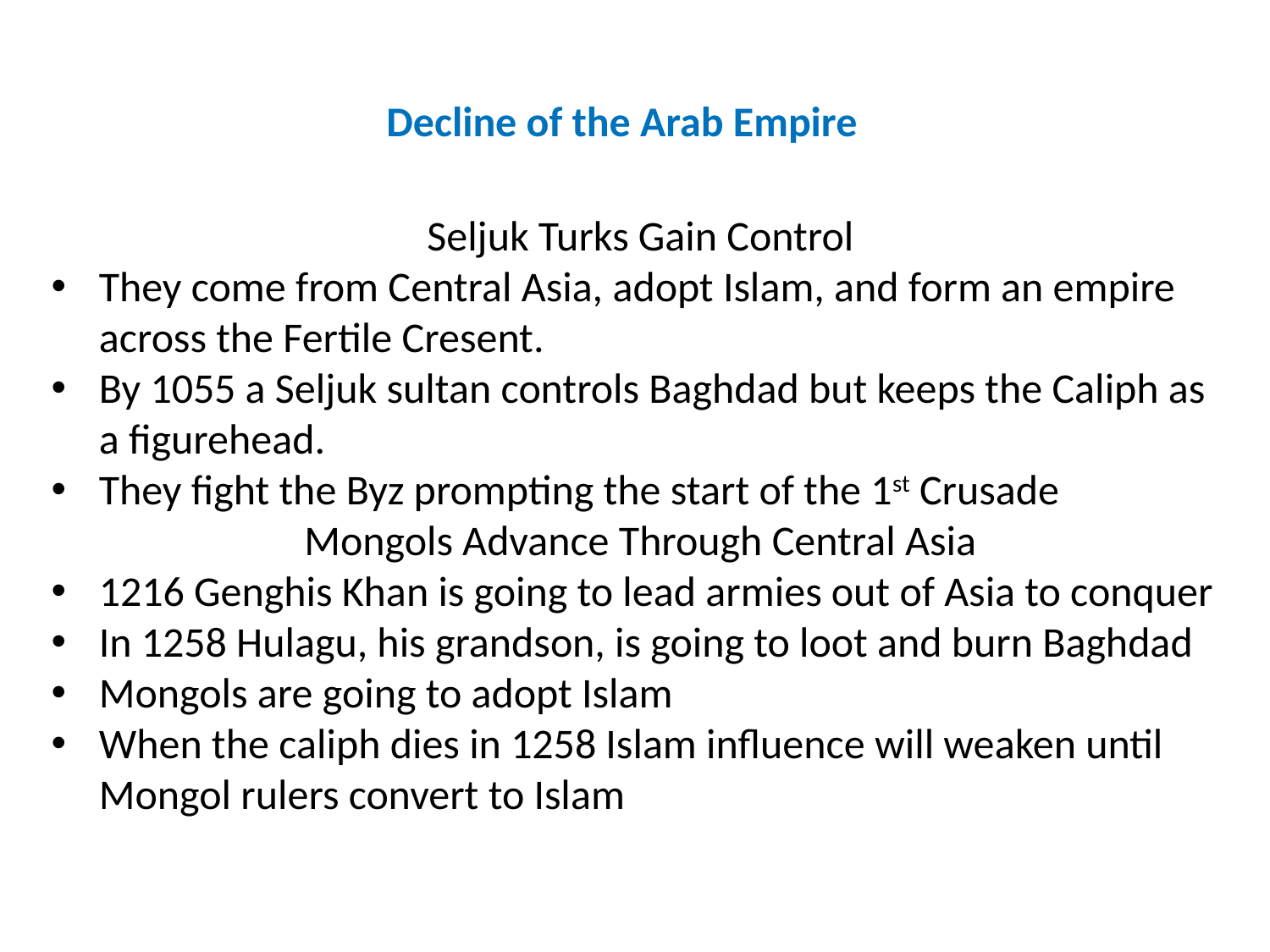

Decline of the Arab Empire
Seljuk Turks Gain Control
They come from Central Asia, adopt Islam, and form an empire across the Fertile Cresent.
By 1055 a Seljuk sultan controls Baghdad but keeps the Caliph as a figurehead.
They fight the Byz prompting the start of the 1st Crusade
Mongols Advance Through Central Asia
1216 Genghis Khan is going to lead armies out of Asia to conquer
In 1258 Hulagu, his grandson, is going to loot and burn Baghdad
Mongols are going to adopt Islam
When the caliph dies in 1258 Islam influence will weaken until Mongol rulers convert to Islam